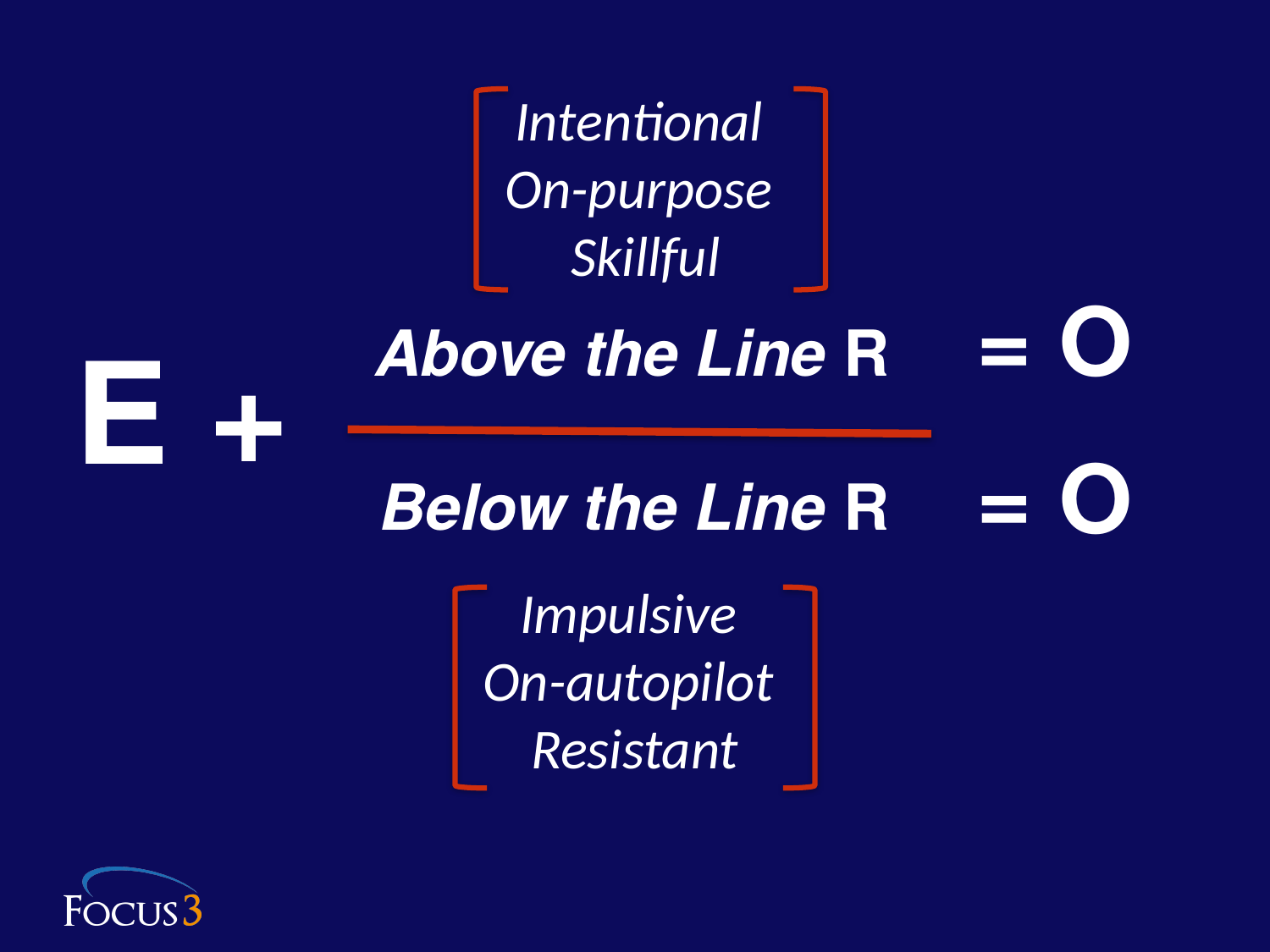

Intentional
On-purpose
Skillful

= O
Above the Line R
 E +
= O
Below the Line R
Impulsive
On-autopilot
Resistant